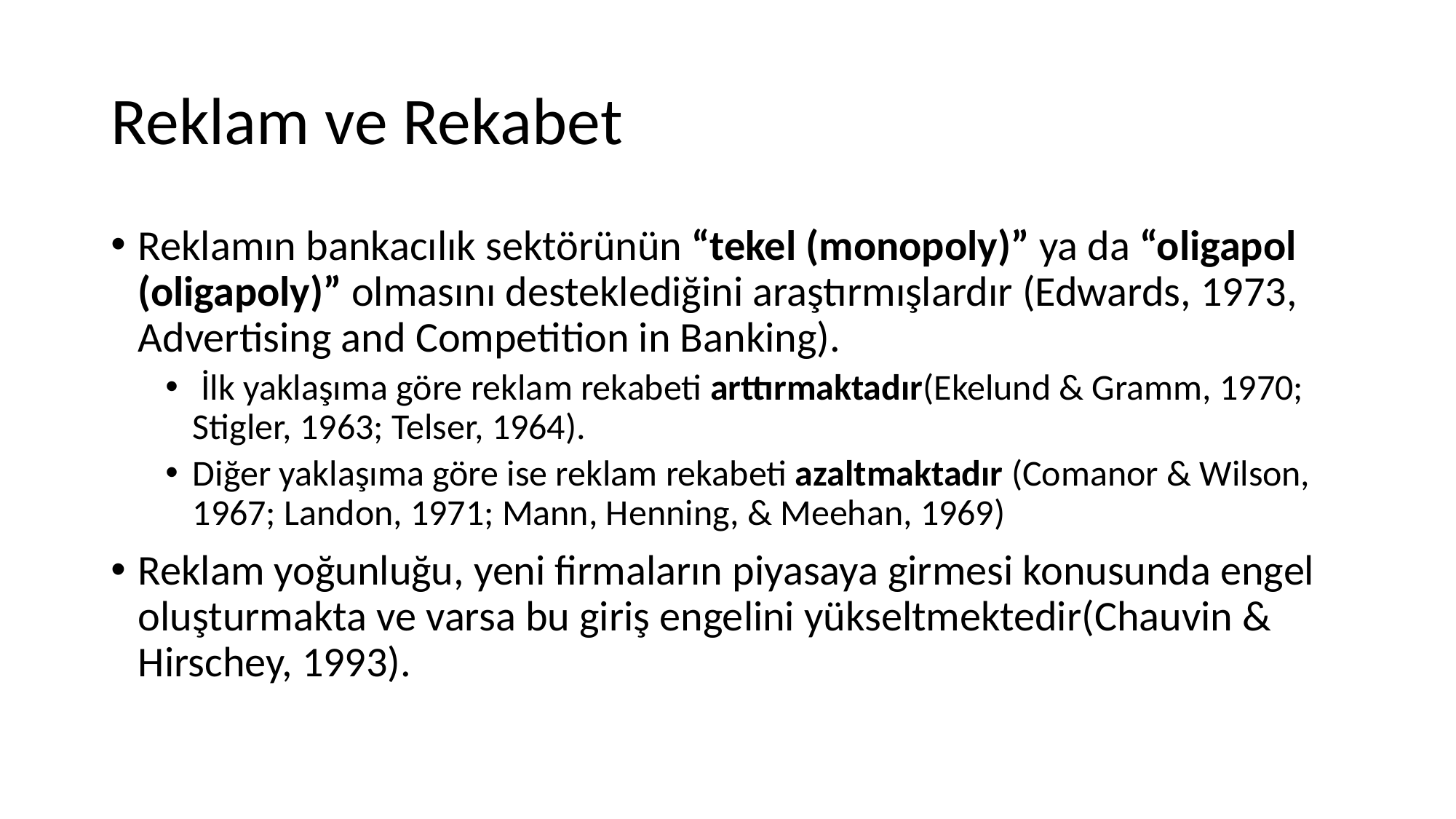

# Reklam ve Rekabet
Reklamın bankacılık sektörünün “tekel (monopoly)” ya da “oligapol (oligapoly)” olmasını desteklediğini araştırmışlardır (Edwards, 1973, Advertising and Competition in Banking).
 İlk yaklaşıma göre reklam rekabeti arttırmaktadır(Ekelund & Gramm, 1970; Stigler, 1963; Telser, 1964).
Diğer yaklaşıma göre ise reklam rekabeti azaltmaktadır (Comanor & Wilson, 1967; Landon, 1971; Mann, Henning, & Meehan, 1969)
Reklam yoğunluğu, yeni firmaların piyasaya girmesi konusunda engel oluşturmakta ve varsa bu giriş engelini yükseltmektedir(Chauvin & Hirschey, 1993).